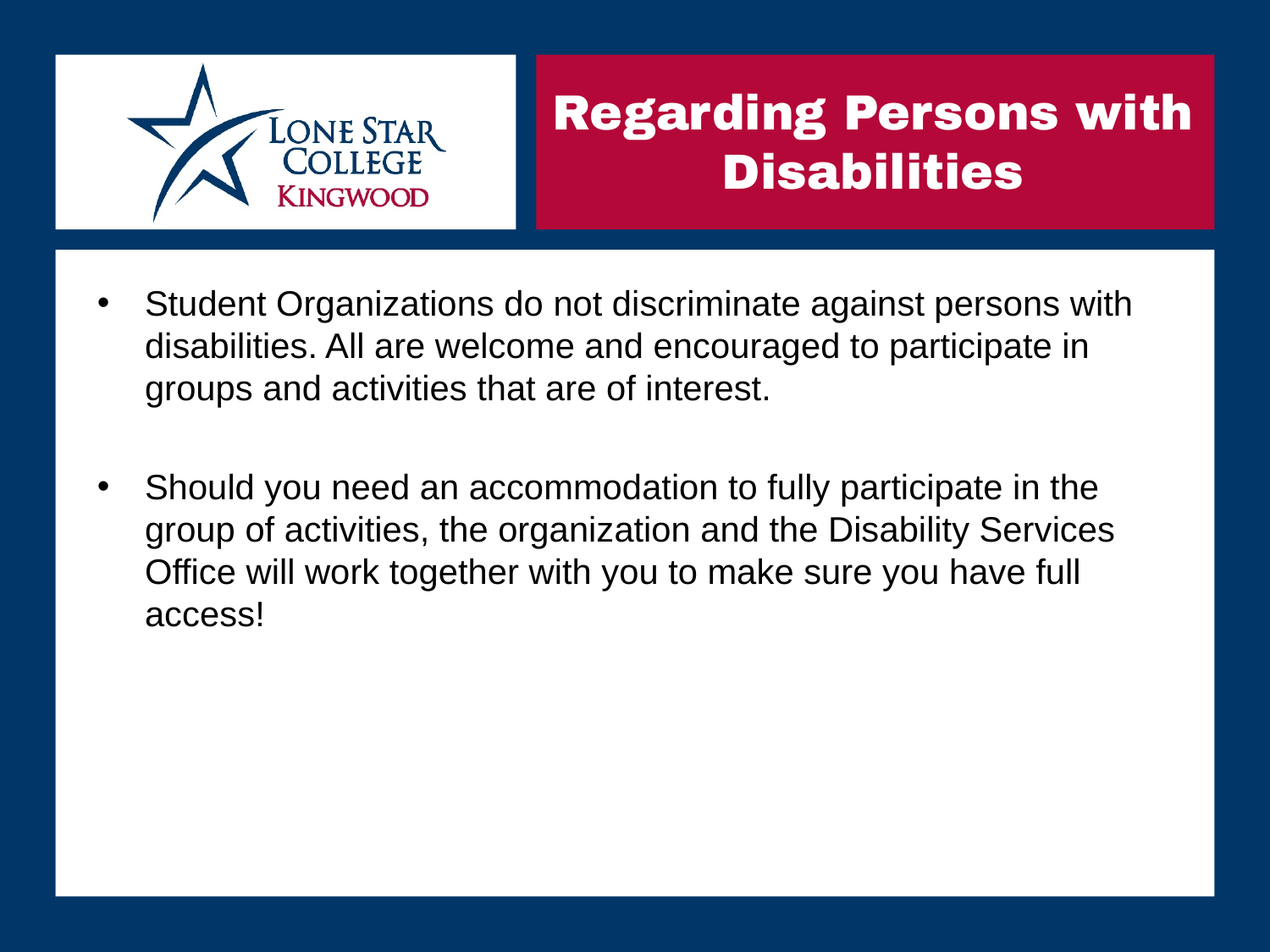

Regarding Persons with Disabilities
Student Organizations do not discriminate against persons with disabilities. All are welcome and encouraged to participate in groups and activities that are of interest.

Should you need an accommodation to fully participate in the group of activities, the organization and the Disability Services Office will work together with you to make sure you have full access!